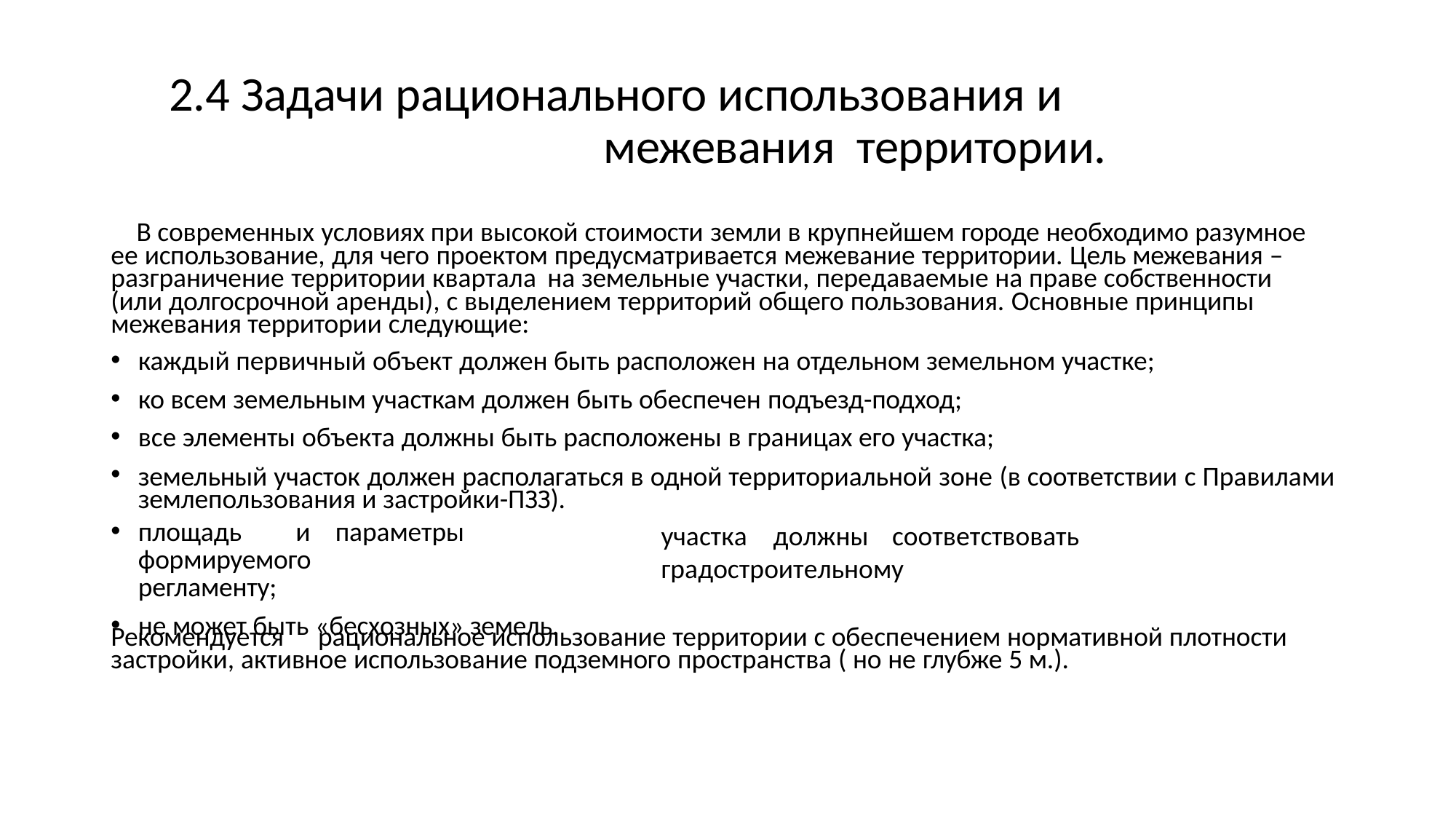

# 2.4 Задачи рационального использования и межевания  территории.
В современных условиях при высокой стоимости земли в крупнейшем городе необходимо разумное  ее использование, для чего проектом предусматривается межевание территории. Цель межевания –  разграничение территории квартала	на земельные участки, передаваемые на праве собственности  (или долгосрочной аренды), с выделением территорий общего пользования. Основные принципы  межевания территории следующие:
каждый первичный объект должен быть расположен на отдельном земельном участке;
ко всем земельным участкам должен быть обеспечен подъезд-подход;
все элементы объекта должны быть расположены в границах его участка;
земельный участок должен располагаться в одной территориальной зоне (в соответствии с Правилами  землепользования и застройки-ПЗЗ).
площадь	и	параметры	формируемого
регламенту;
не может быть «бесхозных» земель.
участка	должны	соответствовать	градостроительному
Рекомендуется	рациональное использование территории с обеспечением нормативной плотности  застройки, активное использование подземного пространства ( но не глубже 5 м.).